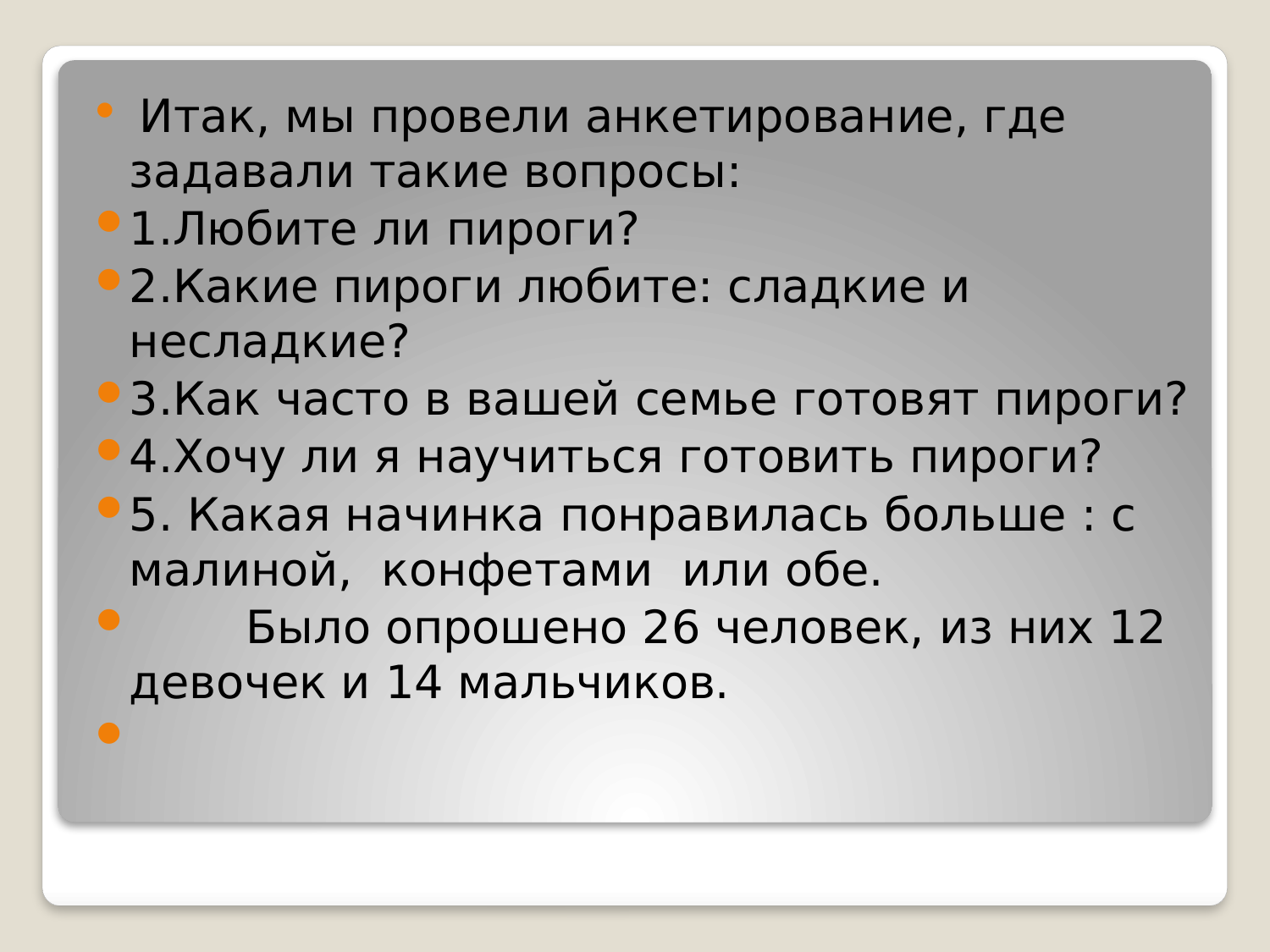

Итак, мы провели анкетирование, где задавали такие вопросы:
1.Любите ли пироги?
2.Какие пироги любите: сладкие и несладкие?
3.Как часто в вашей семье готовят пироги?
4.Хочу ли я научиться готовить пироги?
5. Какая начинка понравилась больше : с малиной,  конфетами  или обе.
        Было опрошено 26 человек, из них 12 девочек и 14 мальчиков.

#